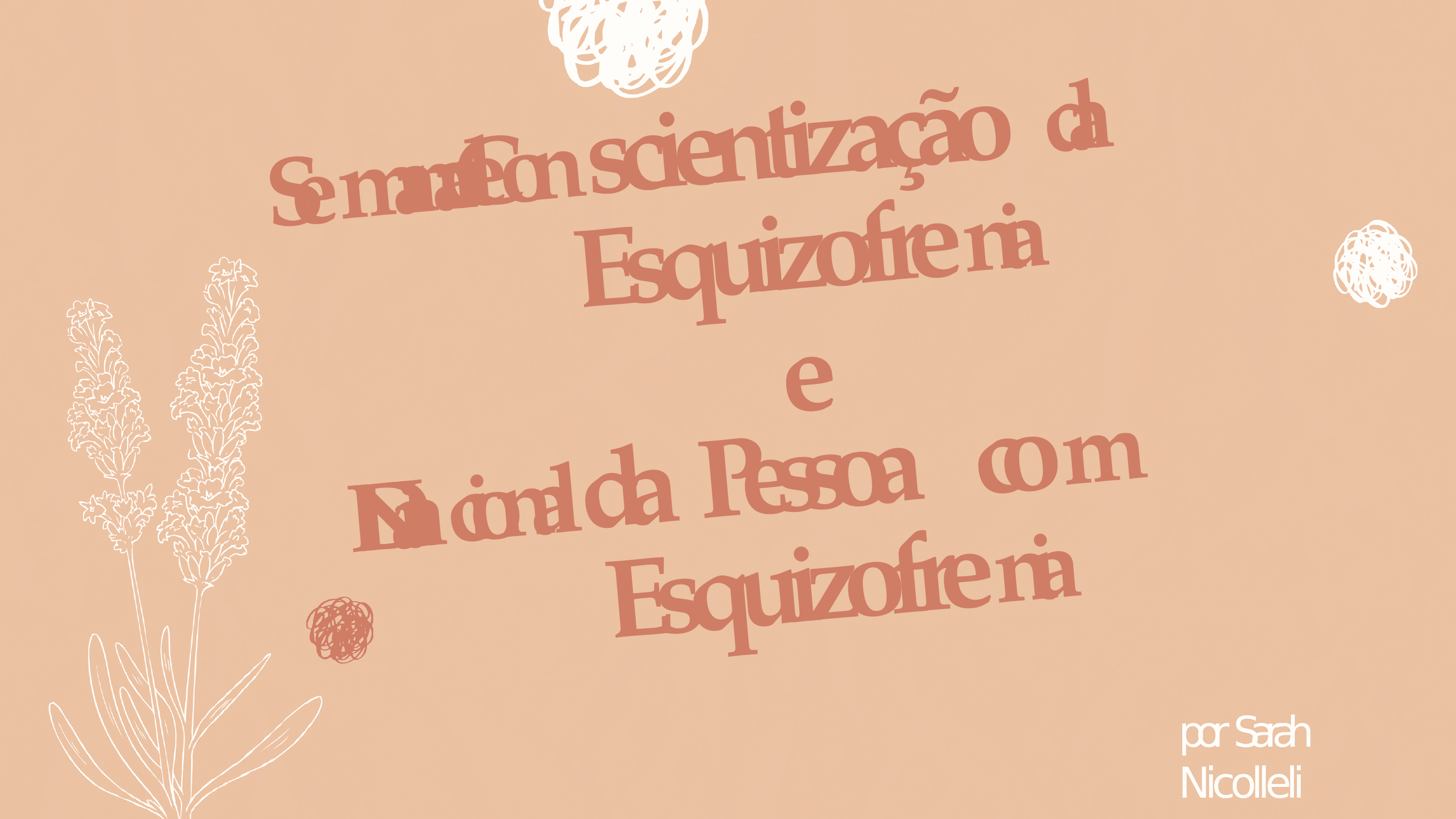

Semana    de    Conscientização da
Esquizofrenia

e
Dia      Nacional da     Pessoa    com
Esquizofrenia
# por Sarah Nicolleli